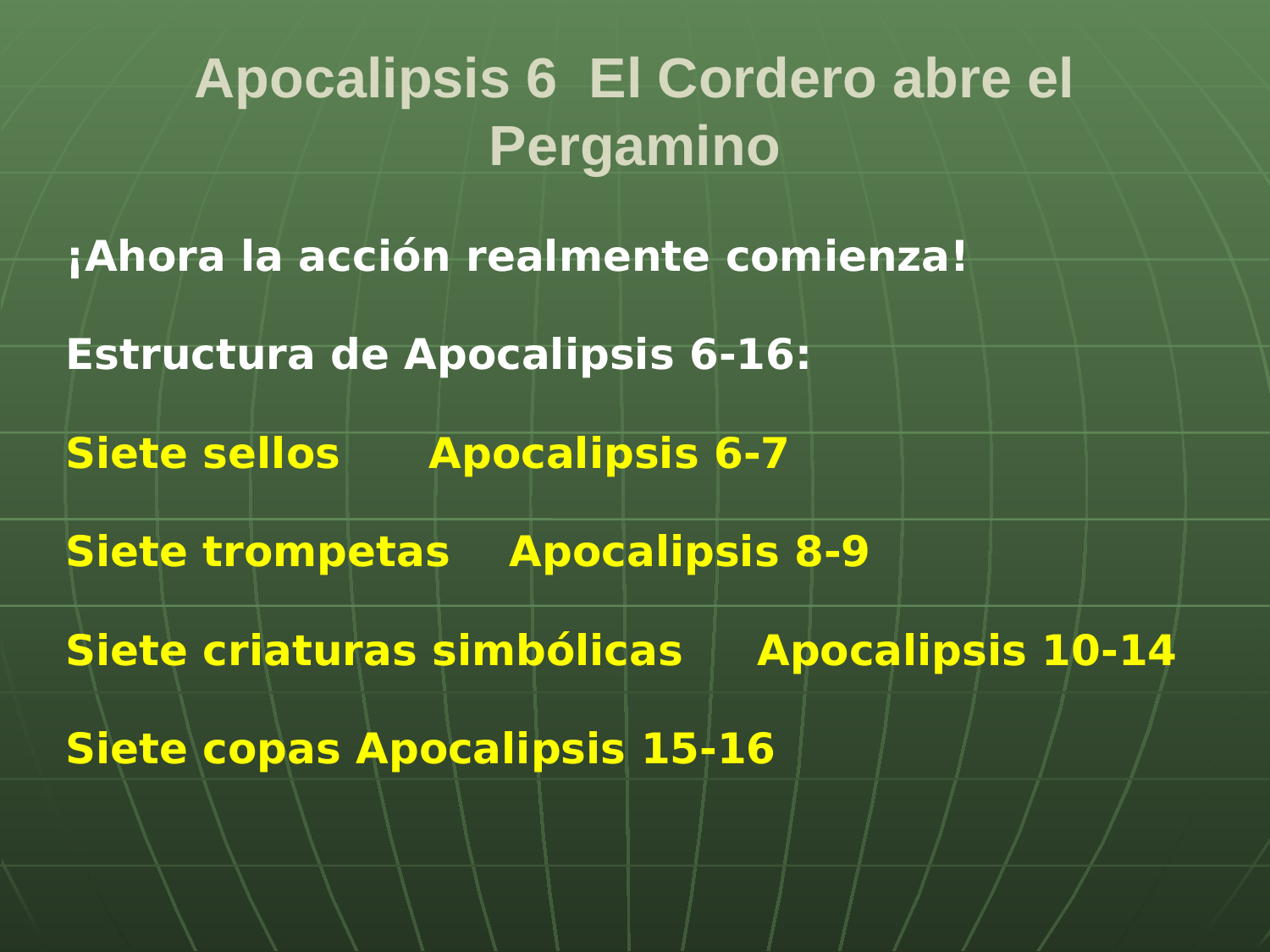

# Apocalipsis 6  El Cordero abre el Pergamino
¡Ahora la acción realmente comienza!

Estructura de Apocalipsis 6-16:

Siete sellos      Apocalipsis 6-7

Siete trompetas    Apocalipsis 8-9

Siete criaturas simbólicas     Apocalipsis 10-14

Siete copas Apocalipsis 15-16